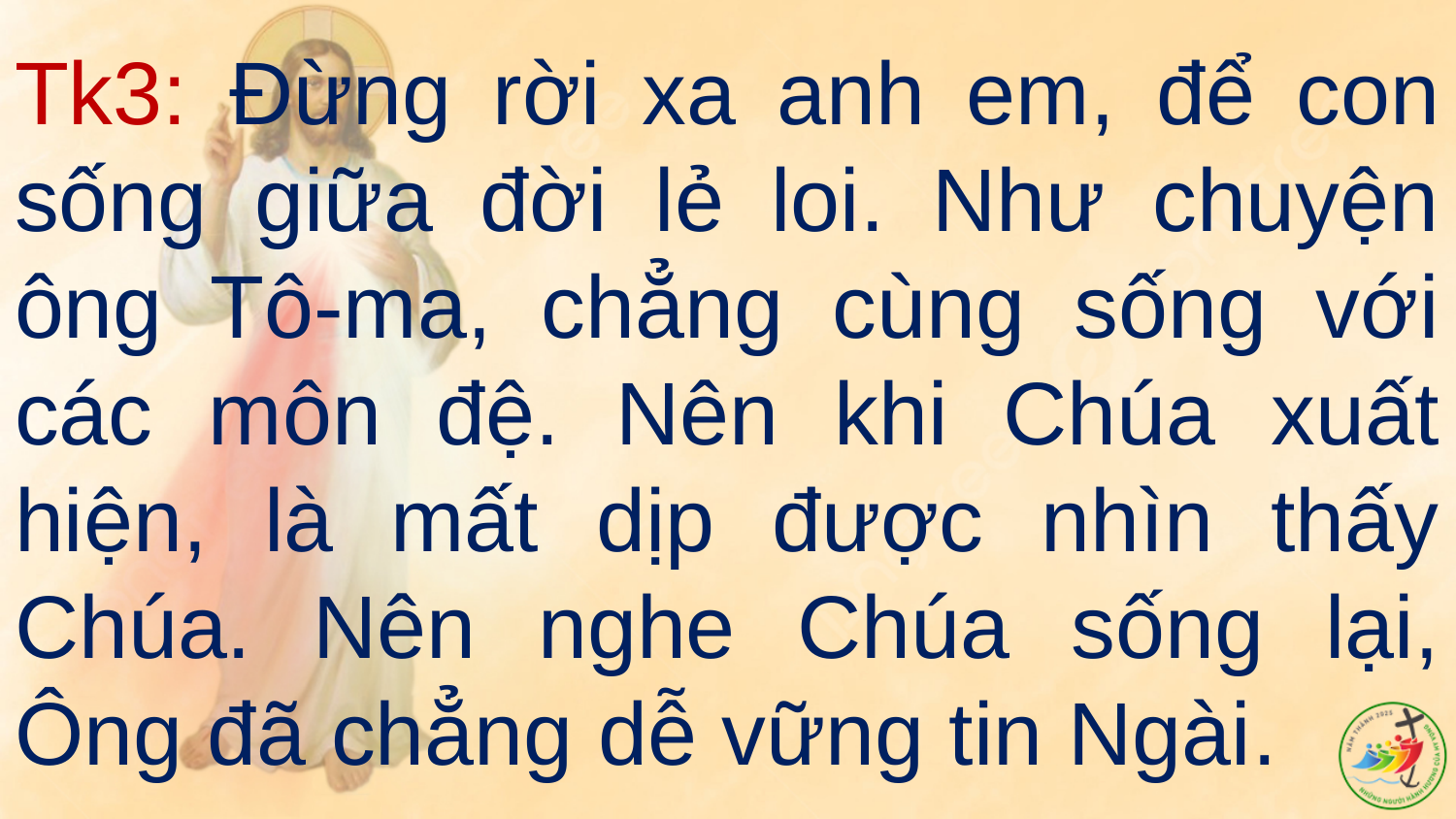

# Tk3: Đừng rời xa anh em, để con sống giữa đời lẻ loi. Như chuyện ông Tô-ma, chẳng cùng sống với các môn đệ. Nên khi Chúa xuất hiện, là mất dịp được nhìn thấy Chúa. Nên nghe Chúa sống lại, Ông đã chẳng dễ vững tin Ngài.